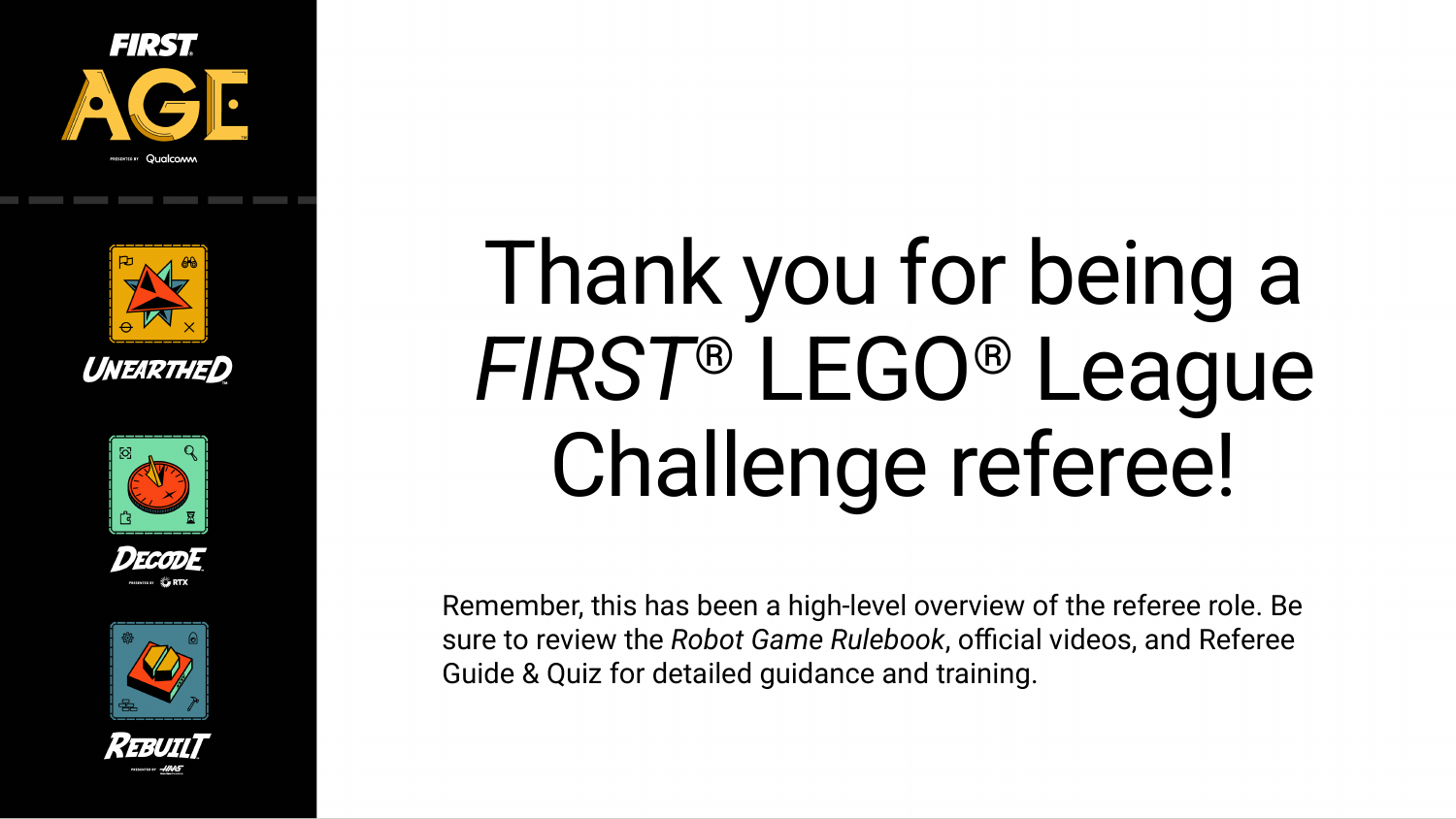

# Thank you for being a FIRST® LEGO® League Challenge referee!
Remember, this has been a high-level overview of the referee role. Be sure to review the Robot Game Rulebook, official videos, and Referee Guide & Quiz for detailed guidance and training.